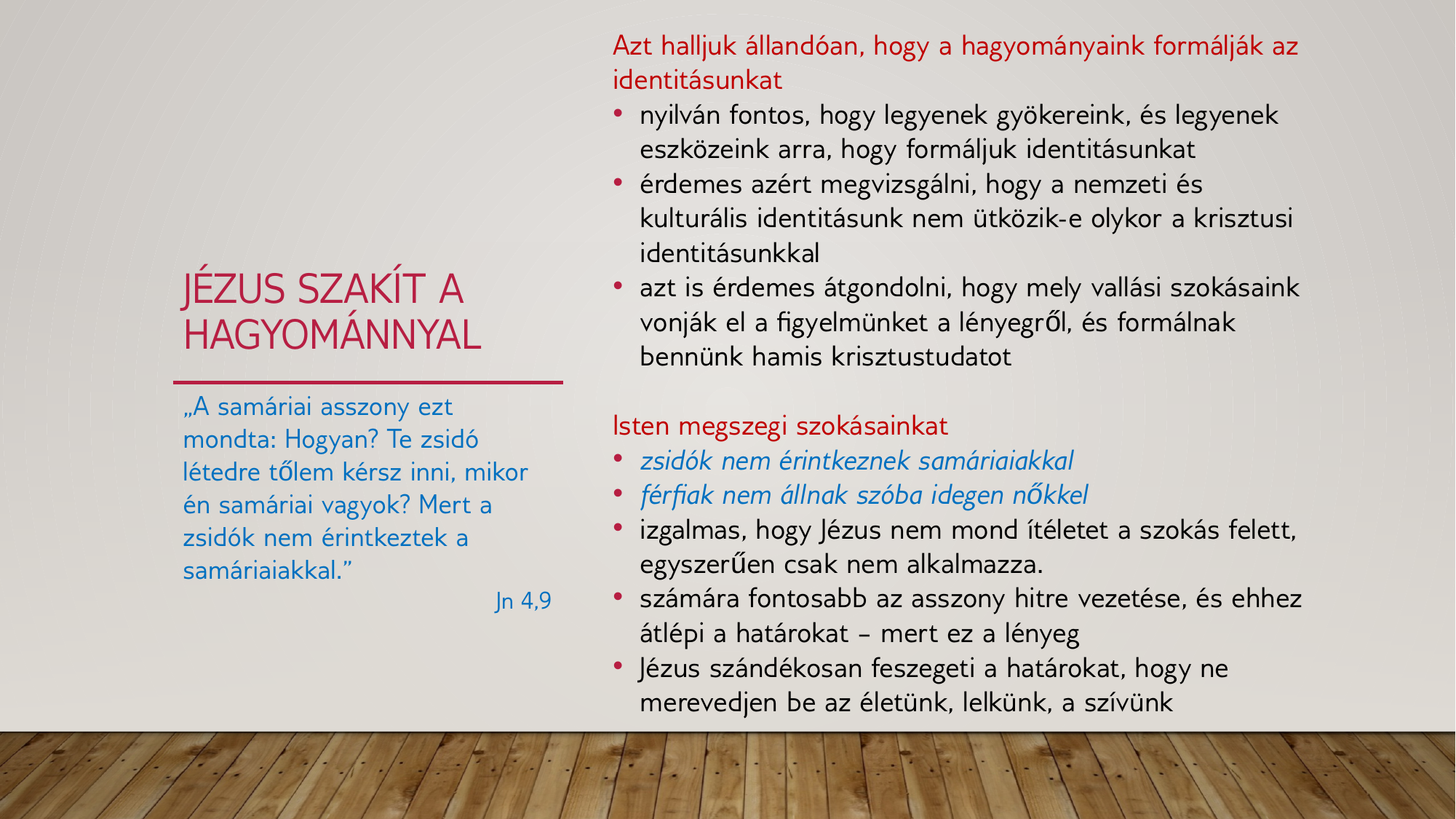

Azt halljuk állandóan, hogy a hagyományaink formálják az identitásunkat
nyilván fontos, hogy legyenek gyökereink, és legyenek eszközeink arra, hogy formáljuk identitásunkat
érdemes azért megvizsgálni, hogy a nemzeti és kulturális identitásunk nem ütközik-e olykor a krisztusi identitásunkkal
azt is érdemes átgondolni, hogy mely vallási szokásaink vonják el a figyelmünket a lényegről, és formálnak bennünk hamis krisztustudatot

Isten megszegi szokásainkat
zsidók nem érintkeznek samáriaiakkal
férfiak nem állnak szóba idegen nőkkel
izgalmas, hogy Jézus nem mond ítéletet a szokás felett, egyszerűen csak nem alkalmazza.
számára fontosabb az asszony hitre vezetése, és ehhez átlépi a határokat – mert ez a lényeg
Jézus szándékosan feszegeti a határokat, hogy ne merevedjen be az életünk, lelkünk, a szívünk
# Jézus szakít a hagyománnyal
„A samáriai asszony ezt mondta: Hogyan? Te zsidó létedre tőlem kérsz inni, mikor én samáriai vagyok? Mert a zsidók nem érintkeztek a samáriaiakkal.”
Jn 4,9